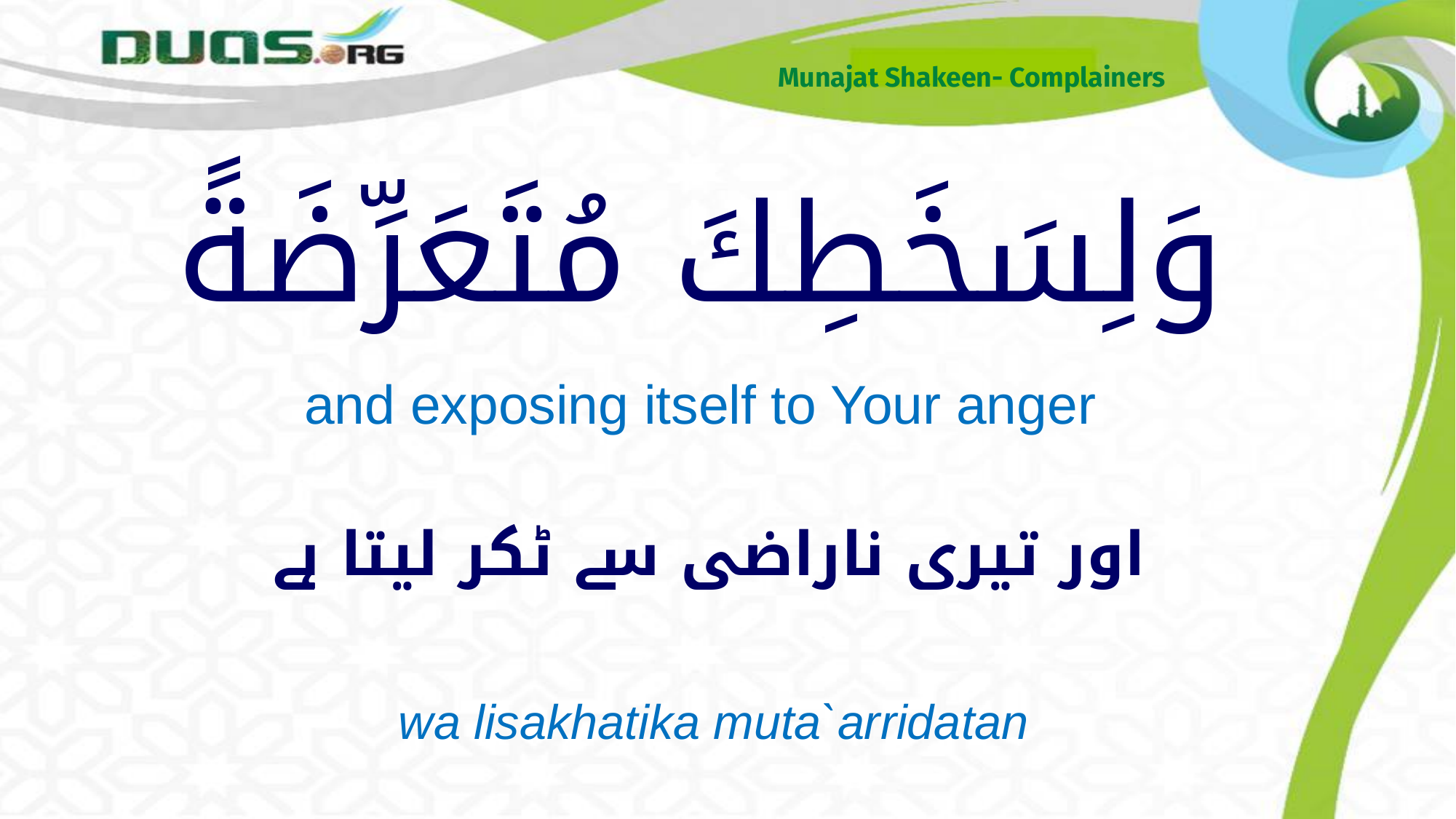

Munajat Shakeen- Complainers
# وَلِسَخَطِكَ مُتَعَرِّضَةً
and exposing itself to Your anger
اور تیری ناراضی سے ٹکر لیتا ہے

wa lisakhatika muta`arridatan